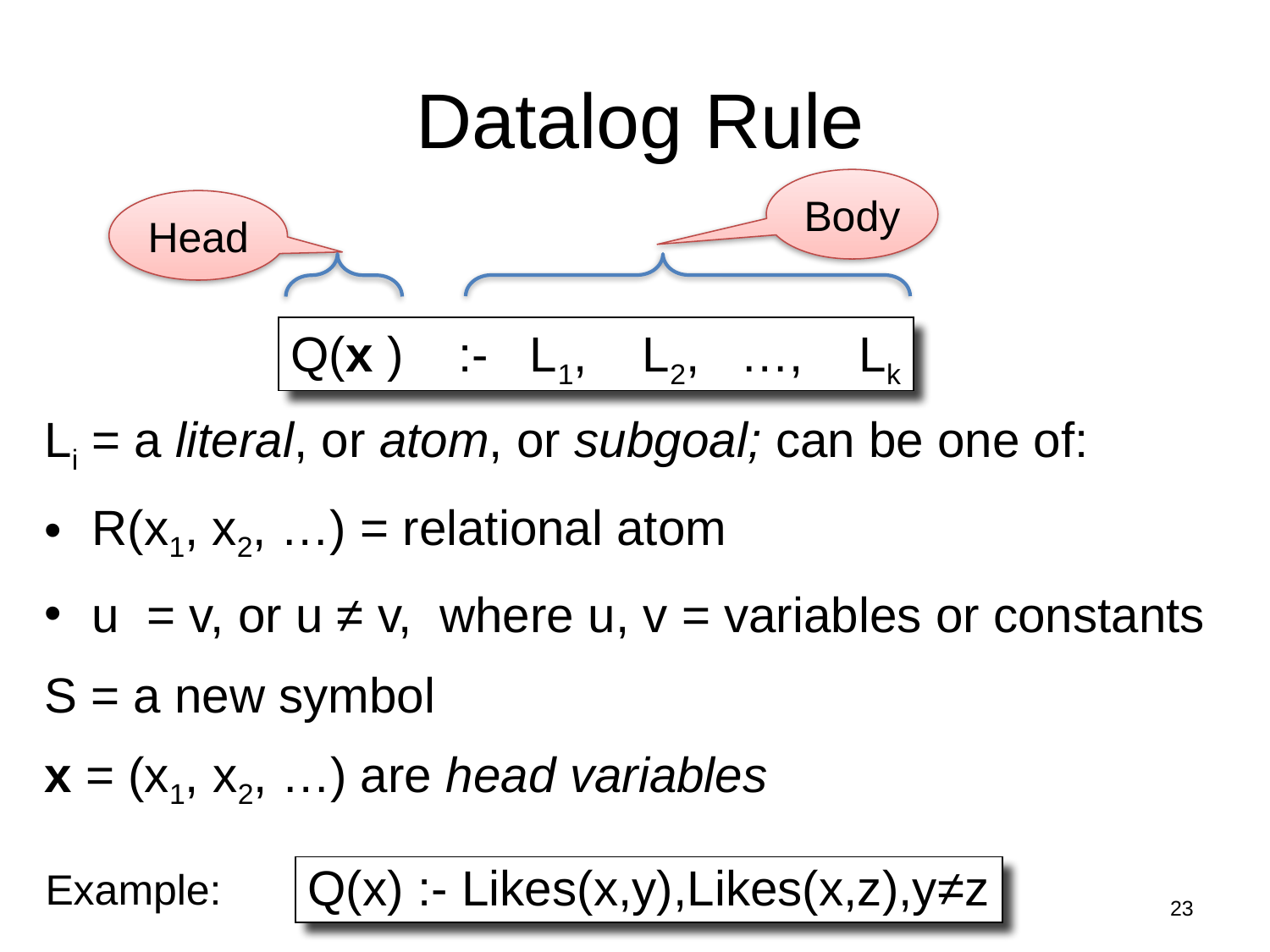

# Datalog Rule

Body
Head

Q(x )    :-   L1,    L2,   …,    Lk
Li = a literal, or atom, or subgoal; can be one of:
R(x1, x2, …) = relational atom
u  = v, or u ≠ v,  where u, v = variables or constants
S = a new symbol
x = (x1, x2, …) are head variables
Example:
Q(x) :- Likes(x,y),Likes(x,z),y≠z
Dan Suciu -- 544, Winter 2011
23